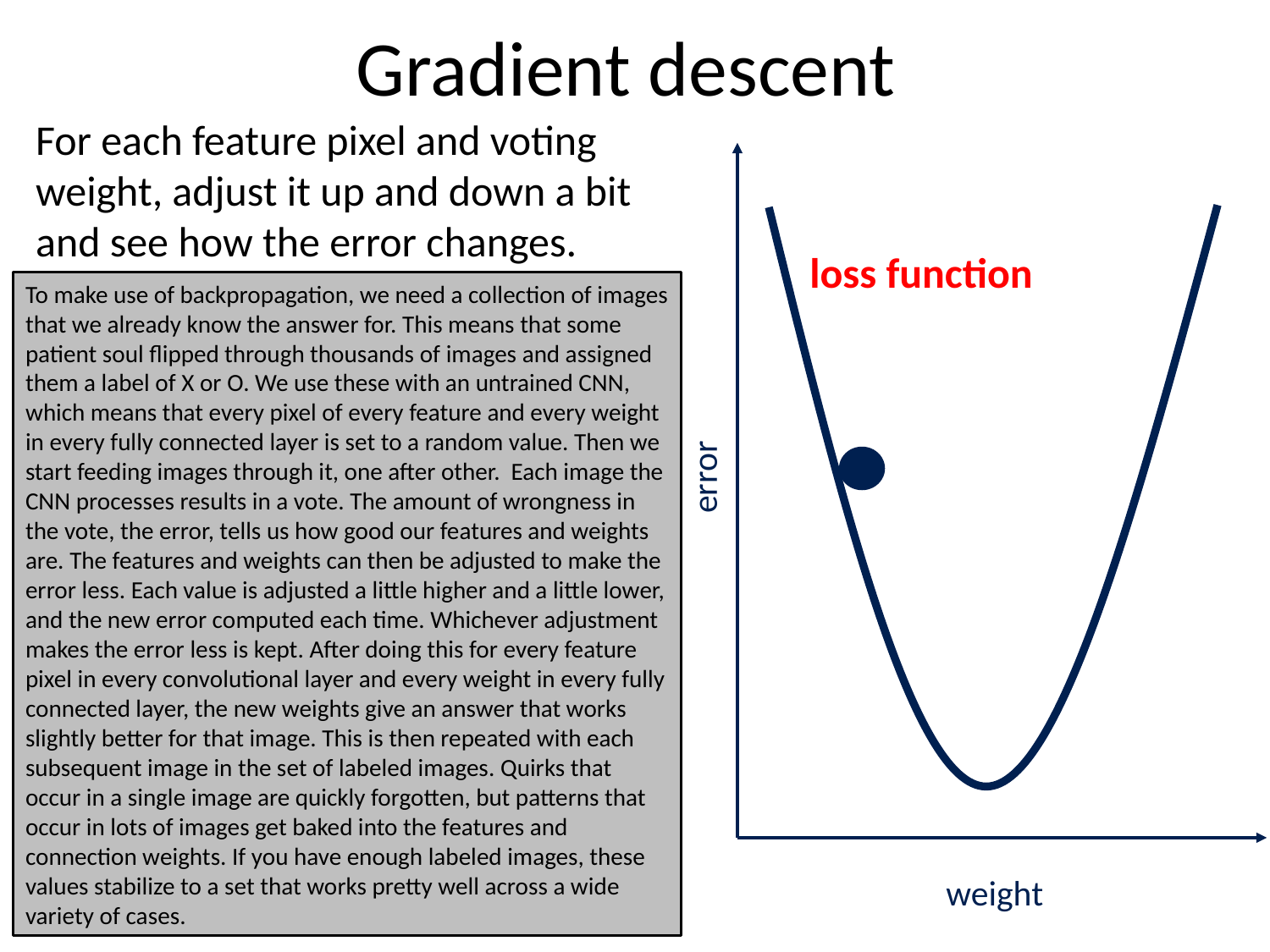

# Gradient descent
For each feature pixel and voting weight, adjust it up and down a bit and see how the error changes.

loss function
To make use of backpropagation, we need a collection of images that we already know the answer for. This means that some patient soul flipped through thousands of images and assigned them a label of X or O. We use these with an untrained CNN, which means that every pixel of every feature and every weight in every fully connected layer is set to a random value. Then we start feeding images through it, one after other.  Each image the CNN processes results in a vote. The amount of wrongness in the vote, the error, tells us how good our features and weights are. The features and weights can then be adjusted to make the error less. Each value is adjusted a little higher and a little lower, and the new error computed each time. Whichever adjustment makes the error less is kept. After doing this for every feature pixel in every convolutional layer and every weight in every fully connected layer, the new weights give an answer that works slightly better for that image. This is then repeated with each subsequent image in the set of labeled images. Quirks that occur in a single image are quickly forgotten, but patterns that occur in lots of images get baked into the features and connection weights. If you have enough labeled images, these values stabilize to a set that works pretty well across a wide variety of cases.
error

weight